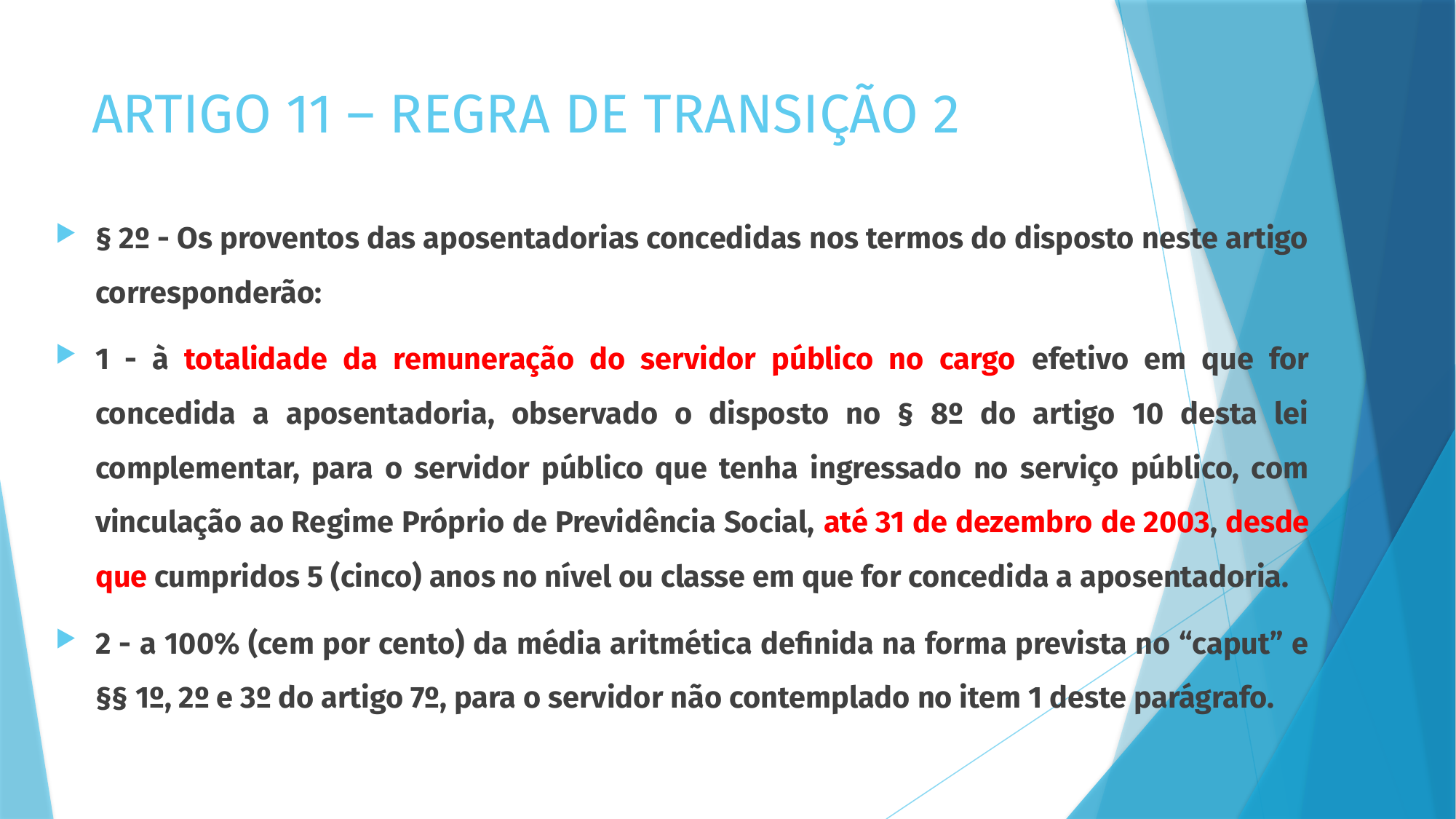

# ARTIGO 11 – REGRA DE TRANSIÇÃO 2
§ 2º - Os proventos das aposentadorias concedidas nos termos do disposto neste artigo corresponderão:
1 - à totalidade da remuneração do servidor público no cargo efetivo em que for concedida a aposentadoria, observado o disposto no § 8º do artigo 10 desta lei complementar, para o servidor público que tenha ingressado no serviço público, com vinculação ao Regime Próprio de Previdência Social, até 31 de dezembro de 2003, desde que cumpridos 5 (cinco) anos no nível ou classe em que for concedida a aposentadoria.
2 - a 100% (cem por cento) da média aritmética definida na forma prevista no “caput” e §§ 1º, 2º e 3º do artigo 7º, para o servidor não contemplado no item 1 deste parágrafo.